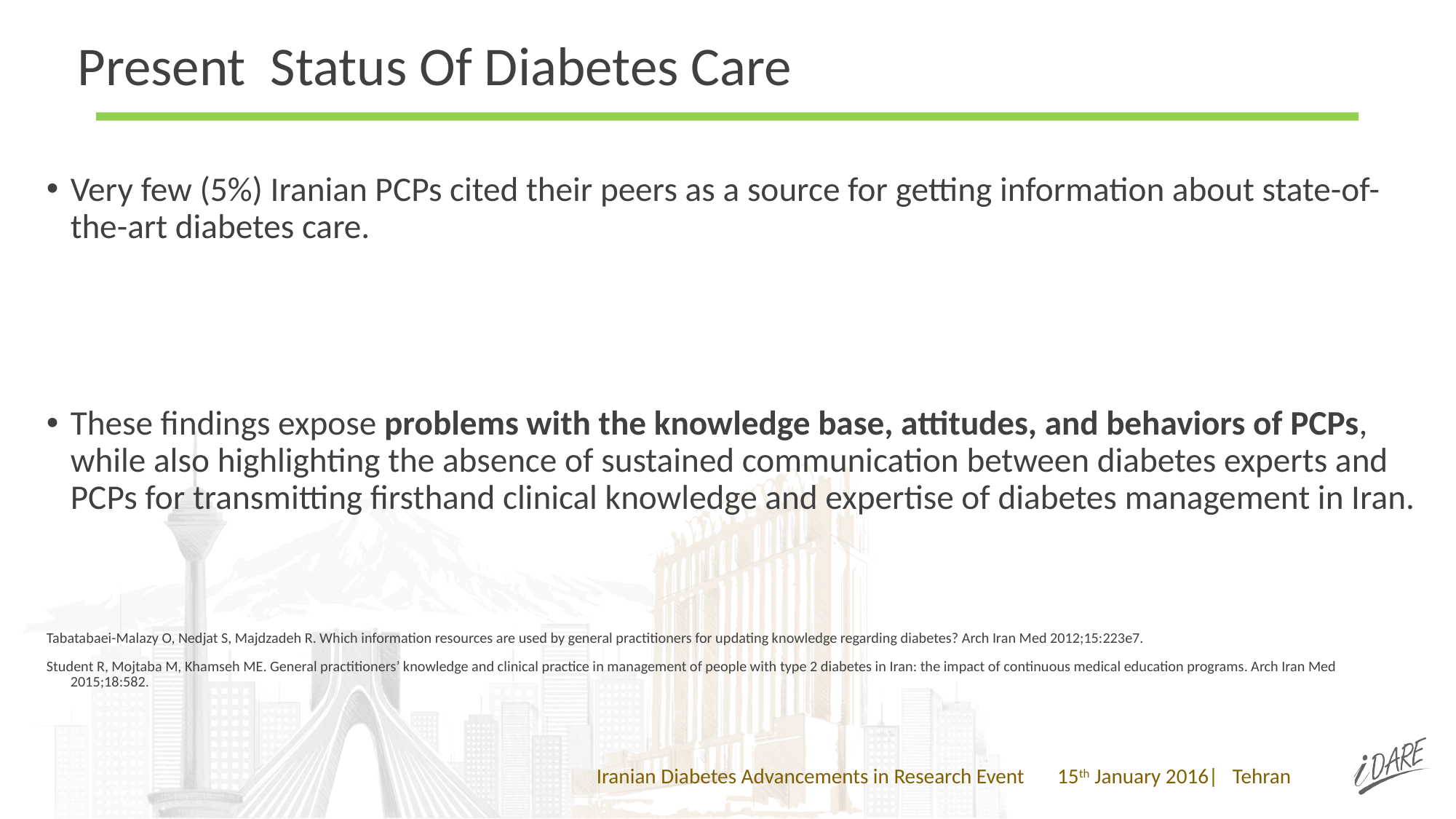

# Present  Status Of Diabetes Care
Very few (5%) Iranian PCPs cited their peers as a source for getting information about state-of-the-art diabetes care.

These findings expose problems with the knowledge base, attitudes, and behaviors of PCPs, while also highlighting the absence of sustained communication between diabetes experts and PCPs for transmitting firsthand clinical knowledge and expertise of diabetes management in Iran.

Tabatabaei-Malazy O, Nedjat S, Majdzadeh R. Which information resources are used by general practitioners for updating knowledge regarding diabetes? Arch Iran Med 2012;15:223e7.
Student R, Mojtaba M, Khamseh ME. General practitioners’ knowledge and clinical practice in management of people with type 2 diabetes in Iran: the impact of continuous medical education programs. Arch Iran Med 2015;18:582.